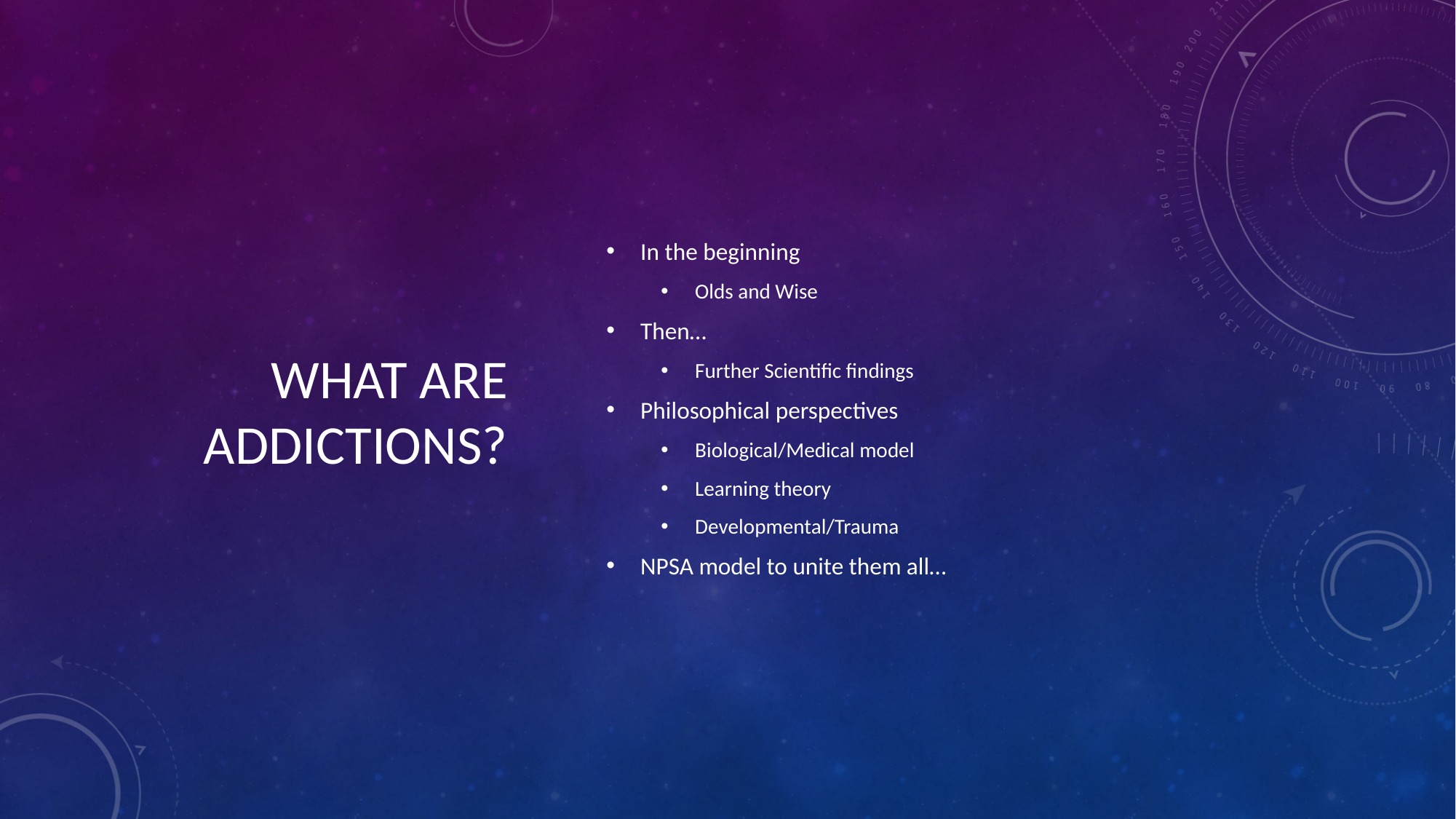

# What are addictions?
In the beginning
Olds and Wise
Then…
Further Scientific findings
Philosophical perspectives
Biological/Medical model
Learning theory
Developmental/Trauma
NPSA model to unite them all…